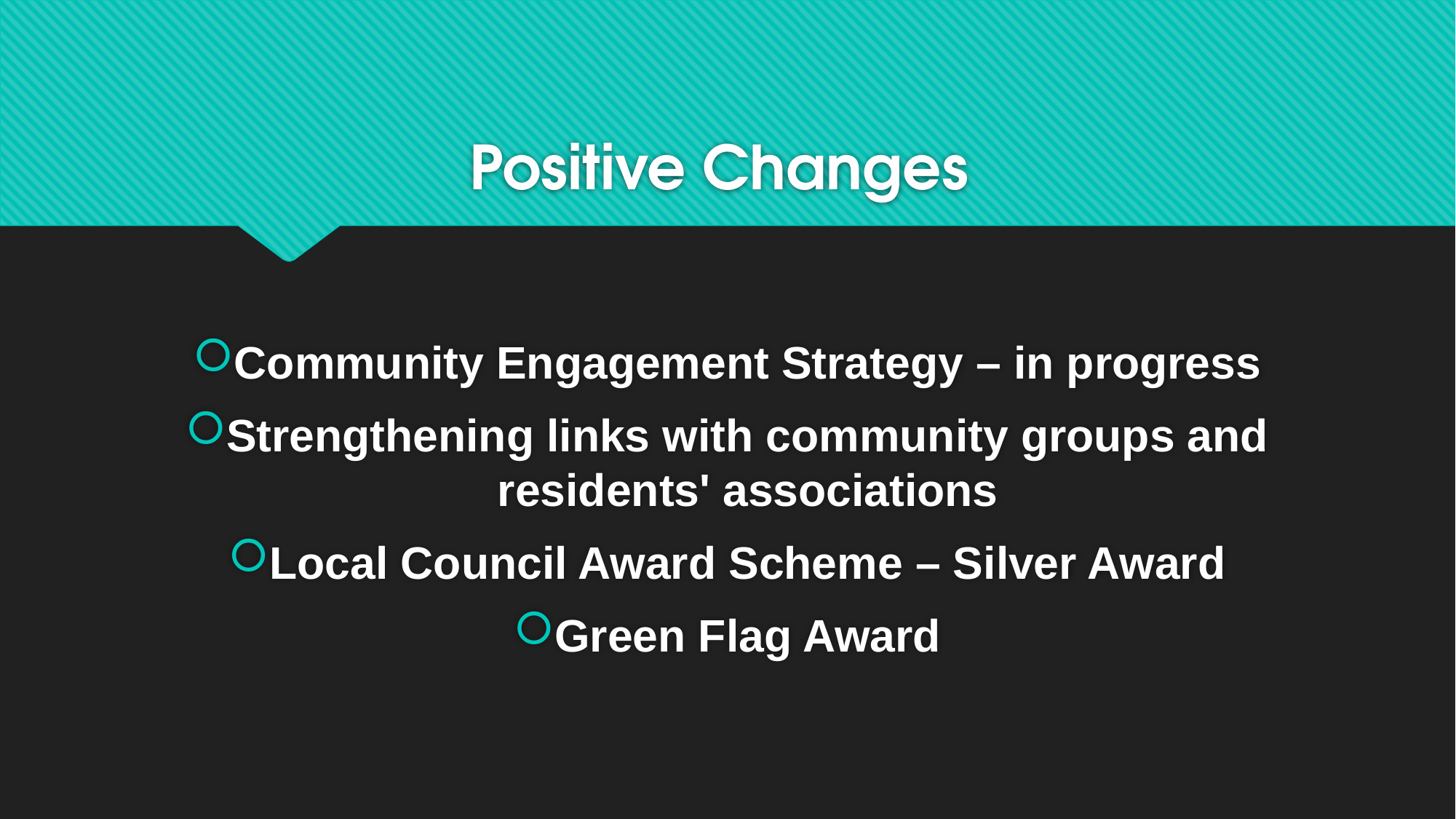

# Positive Changes
Community Engagement Strategy – in progress
Strengthening links with community groups and residents' associations
Local Council Award Scheme – Silver Award
Green Flag Award